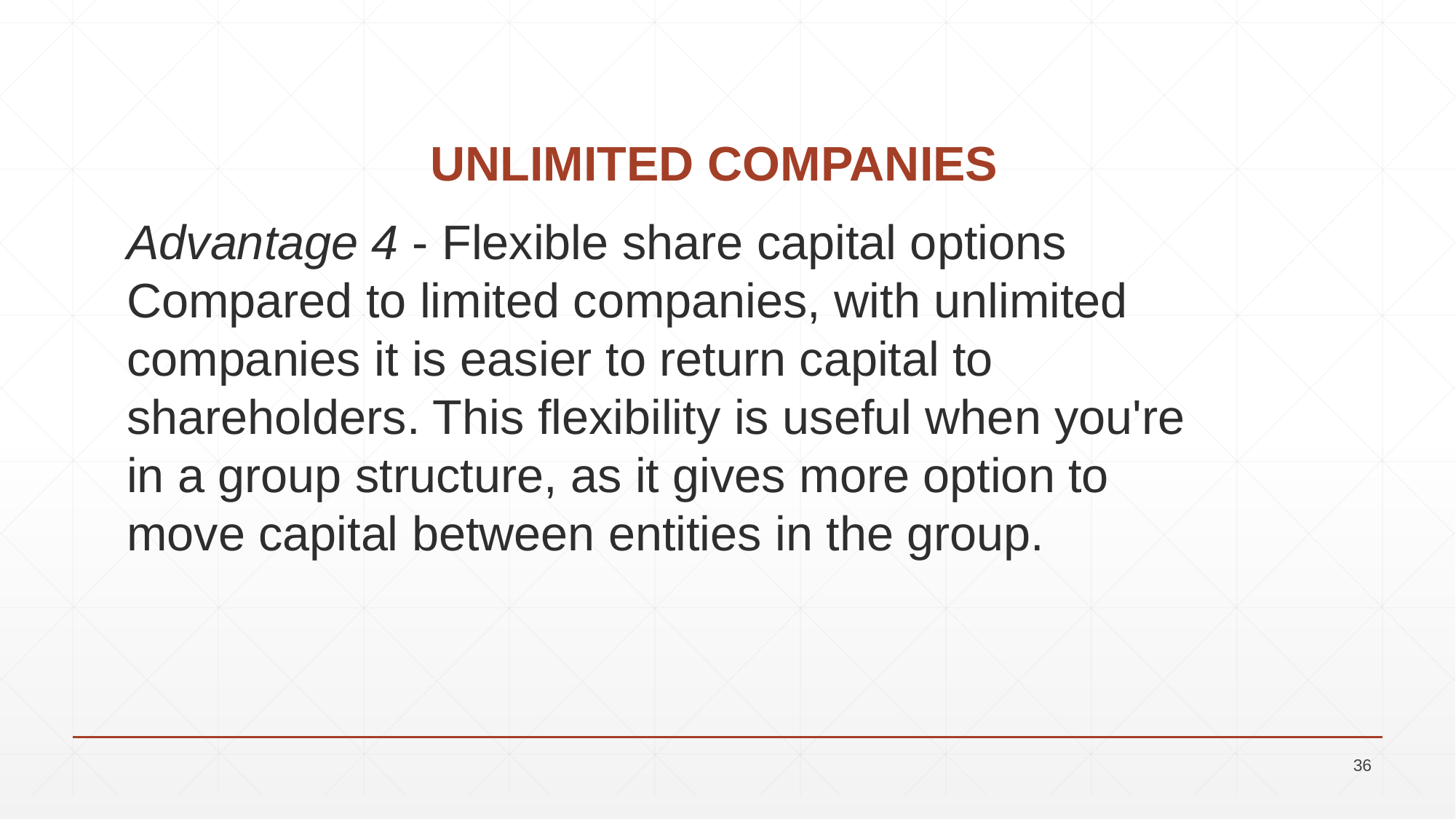

# UNLIMITED COMPANIES
Advantage 4 - Flexible share capital options
Compared to limited companies, with unlimited companies it is easier to return capital to shareholders. This flexibility is useful when you're in a group structure, as it gives more option to move capital between entities in the group.

36